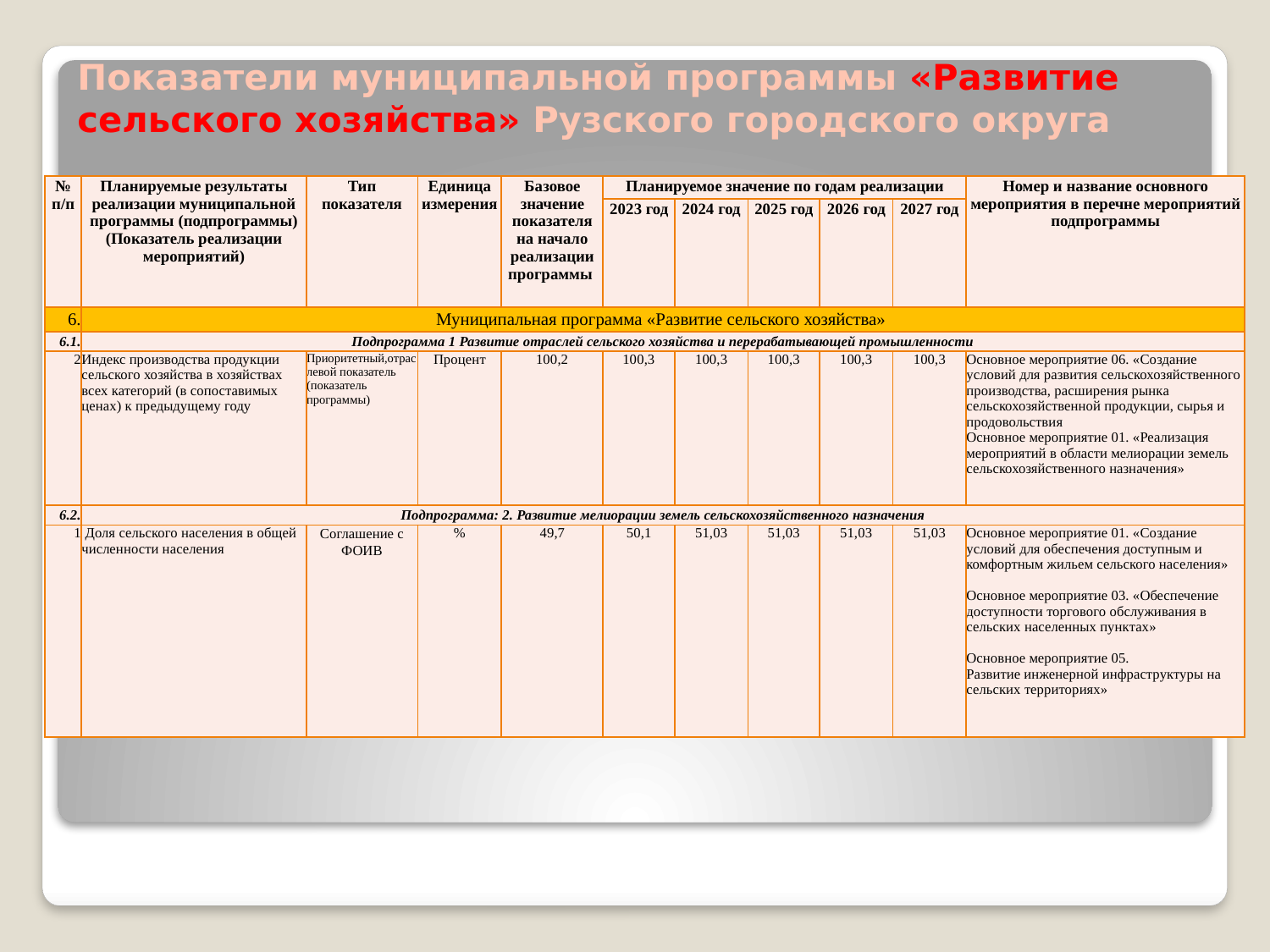

# Показатели муниципальной программы «Развитие сельского хозяйства» Рузского городского округа
| № п/п | Планируемые результаты реализации муниципальной программы (подпрограммы) (Показатель реализации мероприятий) | Тип показателя | Единица измерения | Базовое значение показателя на начало реализации программы | Планируемое значение по годам реализации |  |  |  |  | Номер и название основного мероприятия в перечне мероприятий подпрограммы |
| --- | --- | --- | --- | --- | --- | --- | --- | --- | --- | --- |
|  |  |  |  |  | 2023 год | 2024 год | 2025 год | 2026 год | 2027 год |  |
| 6. | Муниципальная программа «Развитие сельского хозяйства» |  |  |  |  |  |  |  |  |  |
| 6.1. | Подпрограмма 1 Развитие отраслей сельского хозяйства и перерабатывающей промышленности |  |  |  |  |  |  |  |  |  |
| 2 | Индекс производства продукции сельского хозяйства в хозяйствах всех категорий (в сопоставимых ценах) к предыдущему году | Приоритетный,отраслевой показатель (показатель программы) | Процент | 100,2 | 100,3 | 100,3 | 100,3 | 100,3 | 100,3 | Основное мероприятие 06. «Создание условий для развития сельскохозяйственного производства, расширения рынка сельскохозяйственной продукции, сырья и продовольствия Основное мероприятие 01. «Реализация мероприятий в области мелиорации земель сельскохозяйственного назначения» |
| 6.2. | Подпрограмма: 2. Развитие мелиорации земель сельскохозяйственного назначения |  |  |  |  |  |  |  |  |  |
| 1 | Доля сельского населения в общей численности населения | Соглашение с ФОИВ | % | 49,7 | 50,1 | 51,03 | 51,03 | 51,03 | 51,03 | Основное мероприятие 01. «Создание условий для обеспечения доступным и комфортным жильем сельского населения»   Основное мероприятие 03. «Обеспечение доступности торгового обслуживания в сельских населенных пунктах» Основное мероприятие 05. Развитие инженерной инфраструктуры на сельских территориях» |